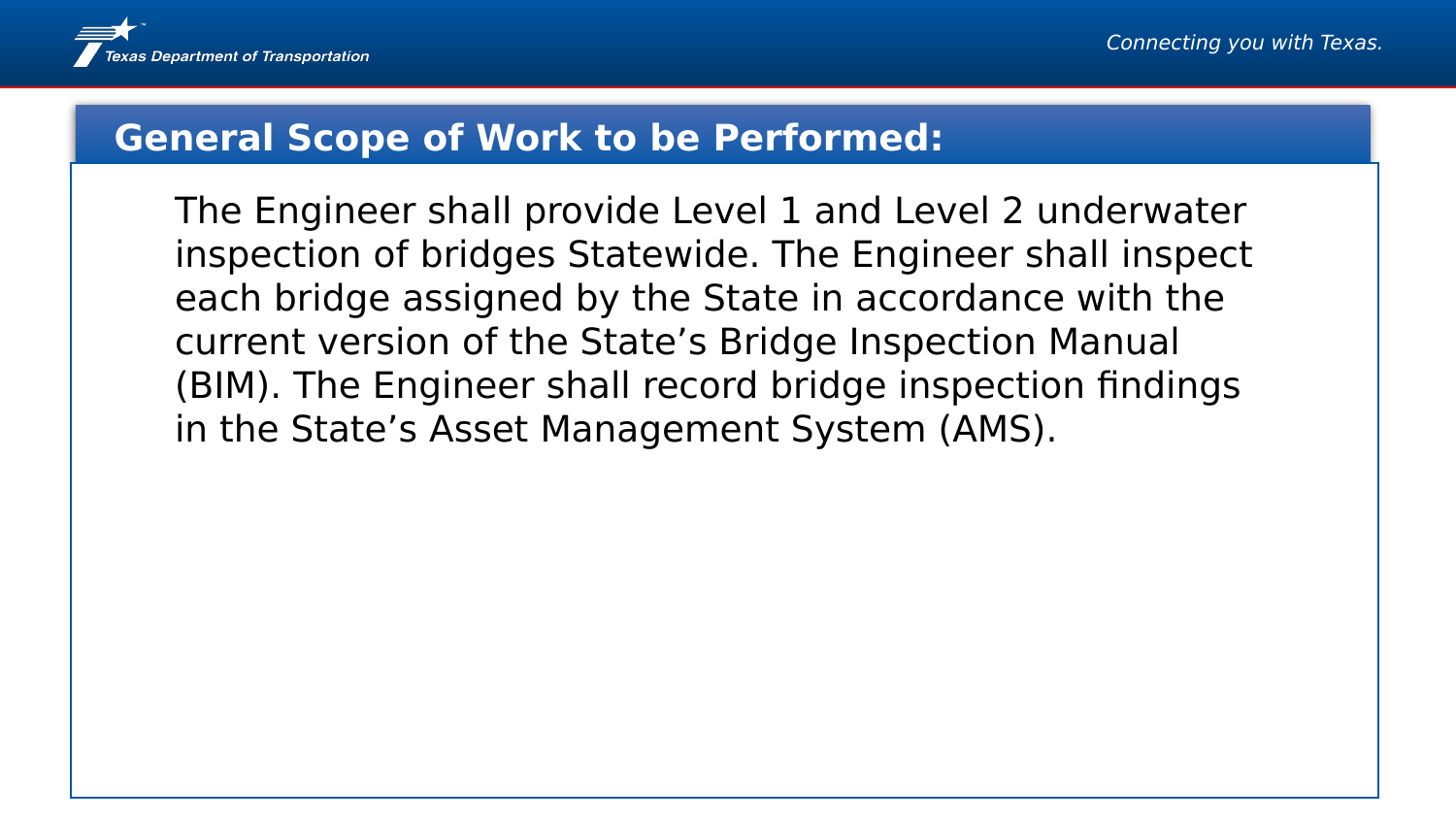

General Scope of Work to be Performed:
The Engineer shall provide Level 1 and Level 2 underwater inspection of bridges Statewide. The Engineer shall inspect each bridge assigned by the State in accordance with the current version of the State’s Bridge Inspection Manual (BIM). The Engineer shall record bridge inspection findings in the State’s Asset Management System (AMS).